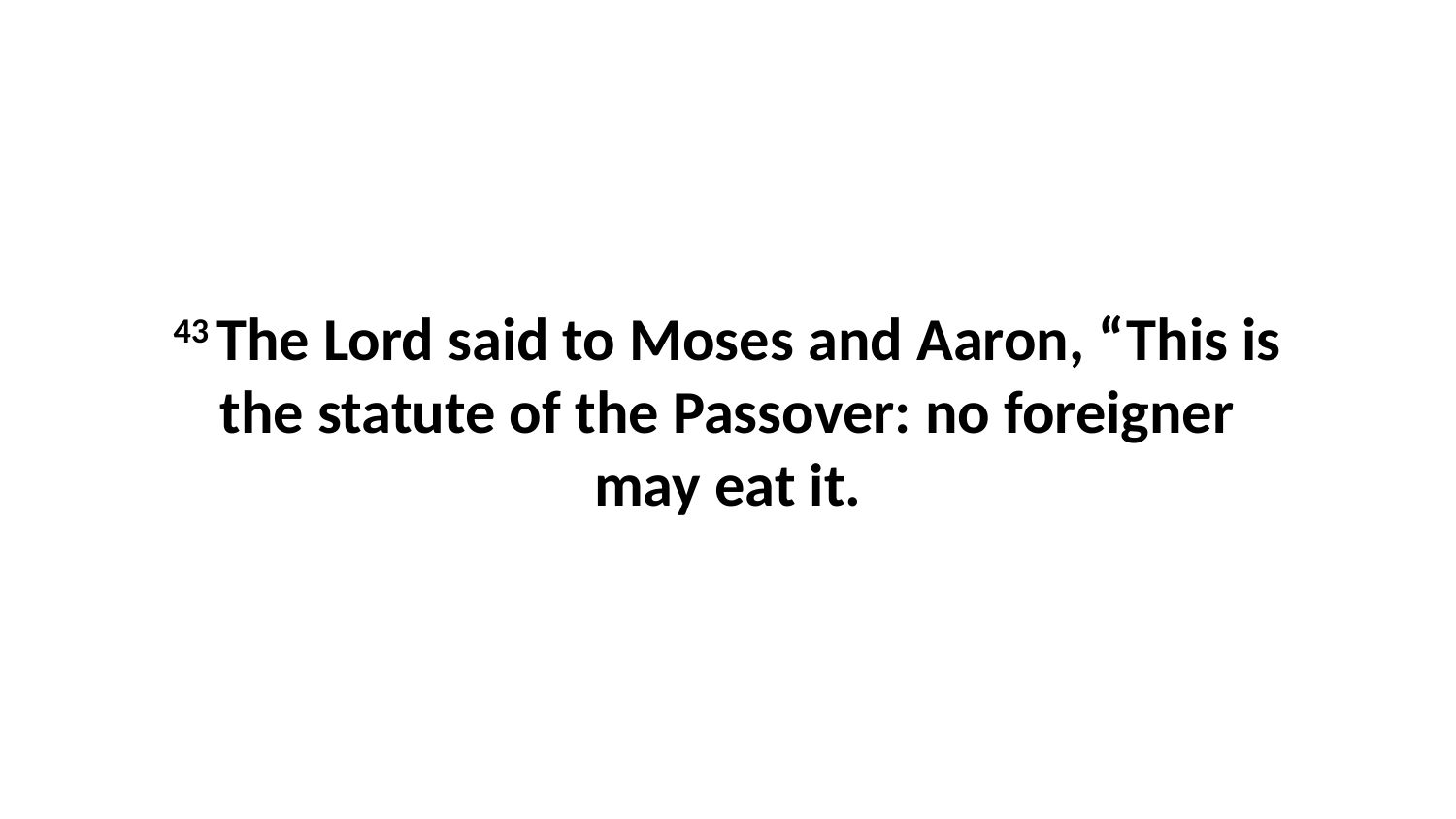

43 The Lord said to Moses and Aaron, “This is the statute of the Passover: no foreigner may eat it.